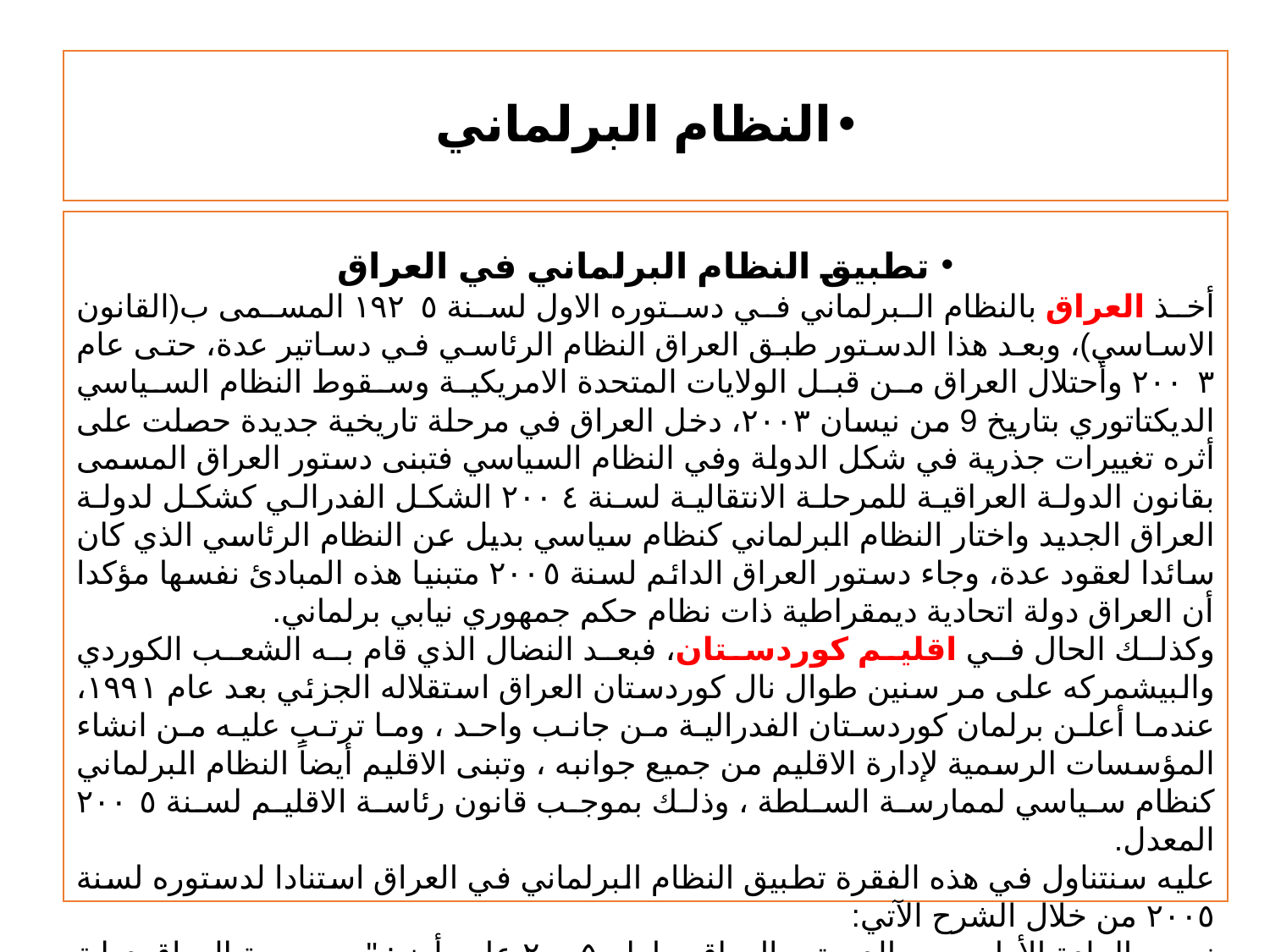

# النظام البرلماني
تطبيق النظام البرلماني في العراق
	أخذ العراق بالنظام البرلماني في دستوره الاول لسنة ١٩٢٥ المسمى ب(القانون الاساسي)، وبعد هذا الدستور طبق العراق النظام الرئاسي في دساتير عدة، حتى عام ۲۰۰۳ وأحتلال العراق من قبل الولايات المتحدة الامريكية وسقوط النظام السياسي الديكتاتوري بتاريخ 9 من نيسان ۲۰۰۳، دخل العراق في مرحلة تاريخية جديدة حصلت على أثره تغييرات جذرية في شكل الدولة وفي النظام السياسي فتبنى دستور العراق المسمى بقانون الدولة العراقية للمرحلة الانتقالية لسنة ٢٠٠٤ الشكل الفدرالي كشكل لدولة العراق الجديد واختار النظام البرلماني كنظام سياسي بديل عن النظام الرئاسي الذي كان سائدا لعقود عدة، وجاء دستور العراق الدائم لسنة ٢٠٠٥ متبنيا هذه المبادئ نفسها مؤكدا أن العراق دولة اتحادية ديمقراطية ذات نظام حكم جمهوري نيابي برلماني.
	وكذلك الحال في اقليم كوردستان، فبعد النضال الذي قام به الشعب الكوردي والبيشمركه على مر سنين طوال نال كوردستان العراق استقلاله الجزئي بعد عام ۱۹۹۱، عندما أعلن برلمان كوردستان الفدرالية من جانب واحد ، وما ترتب عليه من انشاء المؤسسات الرسمية لإدارة الاقليم من جميع جوانبه ، وتبنى الاقليم أيضاً النظام البرلماني كنظام سياسي لممارسة السلطة ، وذلك بموجب قانون رئاسة الاقليم لسنة ٢٠٠٥ المعدل.
	عليه سنتناول في هذه الفقرة تطبيق النظام البرلماني في العراق استنادا لدستوره لسنة ٢٠٠٥ من خلال الشرح الآتي:
نصت المادة الأولى من الدستور العراقي لعام ۲۰۰۵ على أن : " جمهورية العراق دولة اتحادية واحدة مستقلة ذات سيادة كاملة، نظام الحكم فيه جمهوري نيابي برلماني ديمقراطي، وهذا الدستور ضامن لوحدة العراق ".